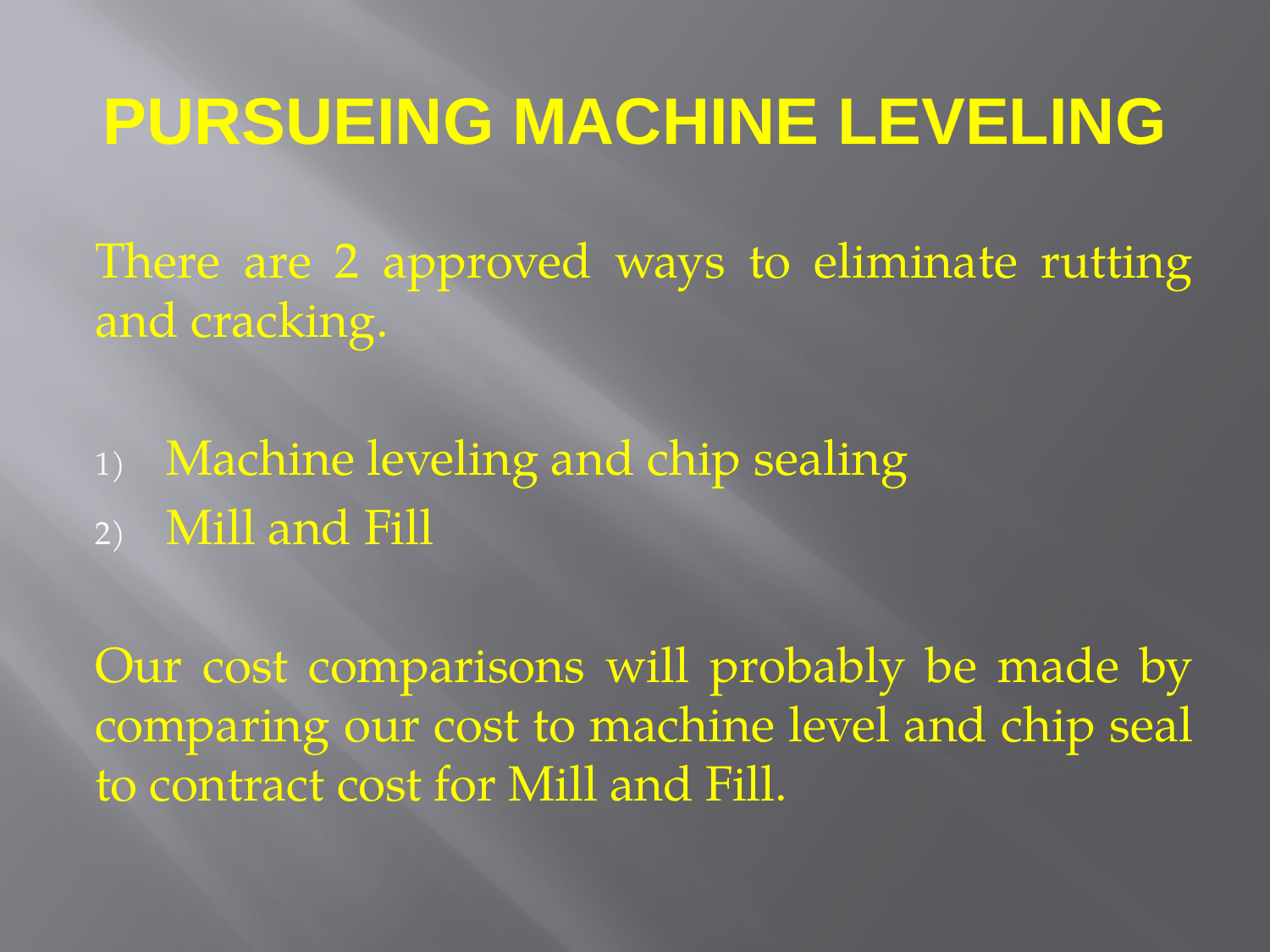

# PURSUEING MACHINE LEVELING
There are 2 approved ways to eliminate rutting and cracking.

Machine leveling and chip sealing
Mill and Fill

Our cost comparisons will probably be made by comparing our cost to machine level and chip seal to contract cost for Mill and Fill.